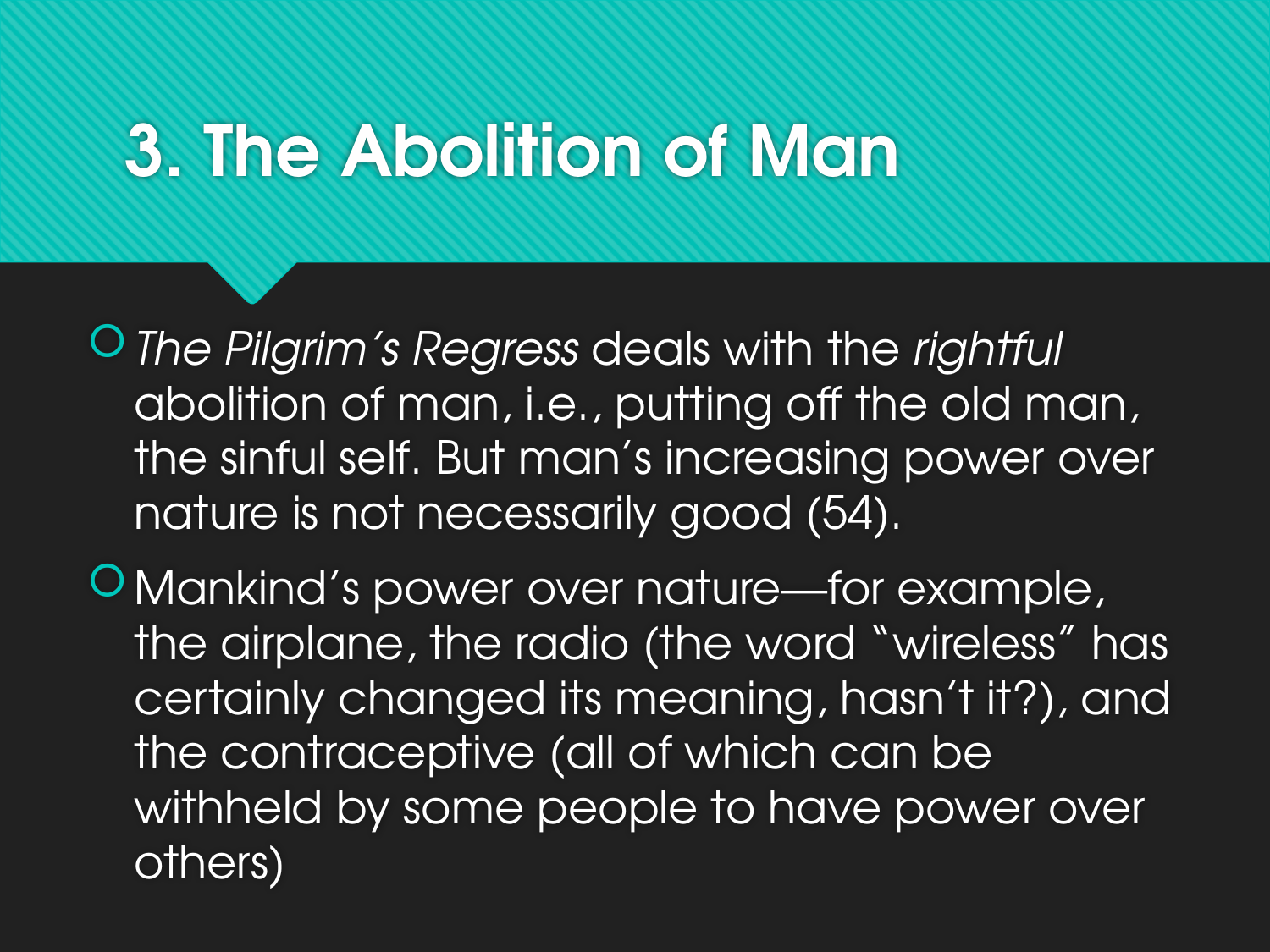

# 3. The Abolition of Man
The Pilgrim’s Regress deals with the rightful abolition of man, i.e., putting off the old man, the sinful self. But man’s increasing power over nature is not necessarily good (54).
Mankind’s power over nature—for example, the airplane, the radio (the word “wireless” has certainly changed its meaning, hasn’t it?), and the contraceptive (all of which can be withheld by some people to have power over others)